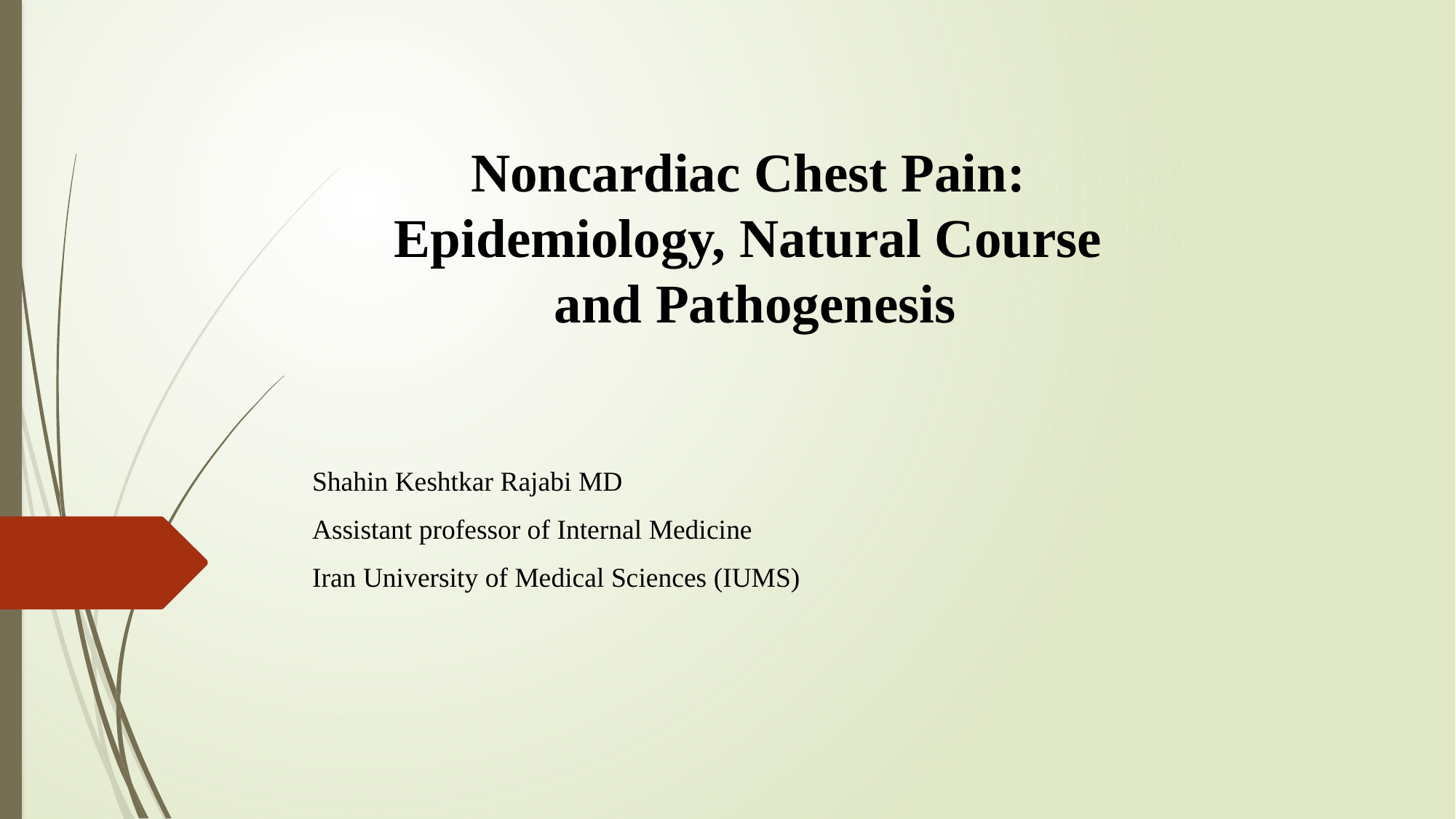

# Noncardiac Chest Pain: Epidemiology, Natural Course and Pathogenesis
Shahin Keshtkar Rajabi MD
Assistant professor of Internal Medicine
Iran University of Medical Sciences (IUMS)